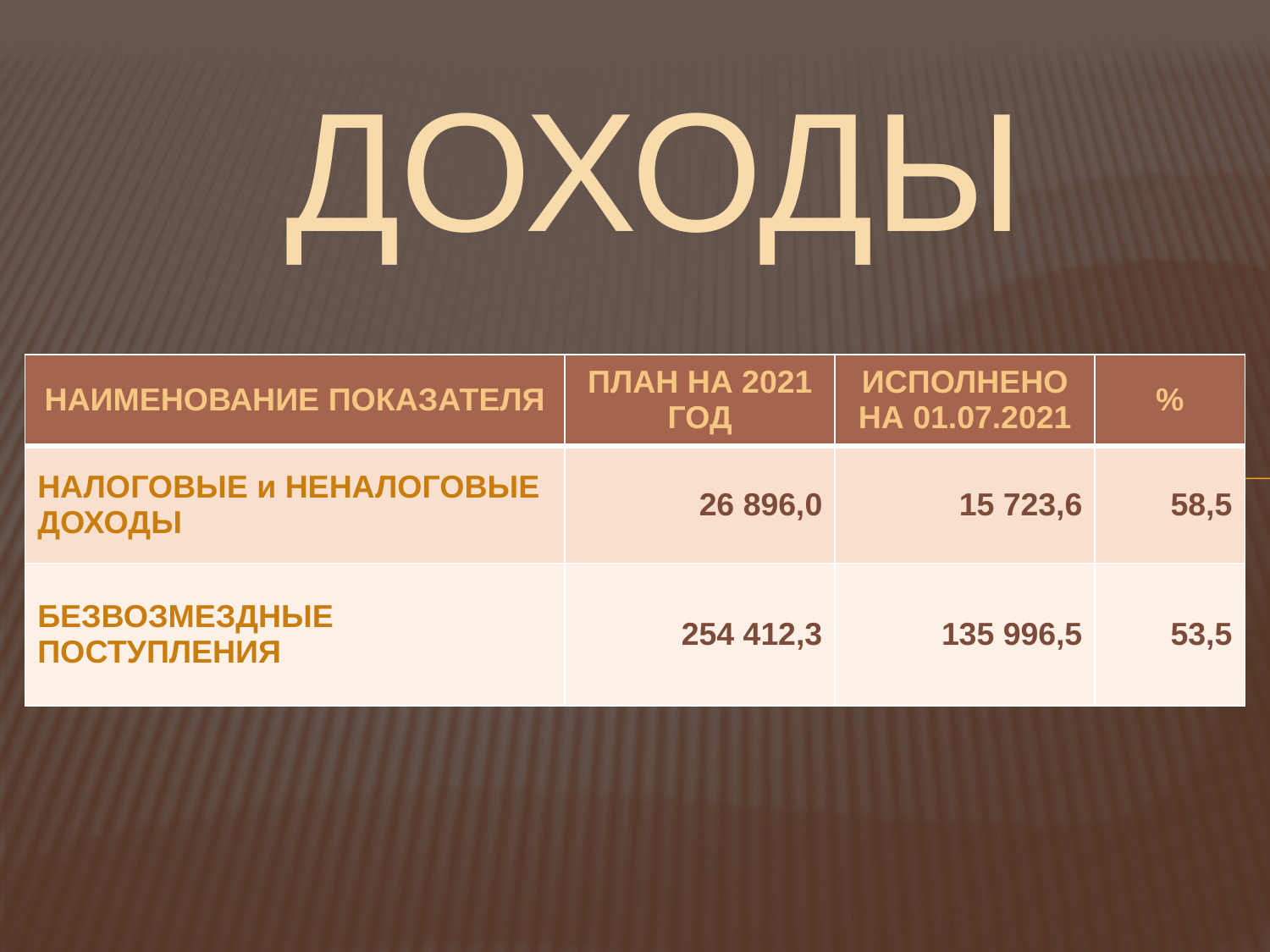

# ДОХОДЫ
| НАИМЕНОВАНИЕ ПОКАЗАТЕЛЯ | ПЛАН НА 2021 ГОД | ИСПОЛНЕНО НА 01.07.2021 | % |
| --- | --- | --- | --- |
| НАЛОГОВЫЕ и НЕНАЛОГОВЫЕ ДОХОДЫ | 26 896,0 | 15 723,6 | 58,5 |
| БЕЗВОЗМЕЗДНЫЕ ПОСТУПЛЕНИЯ | 254 412,3 | 135 996,5 | 53,5 |